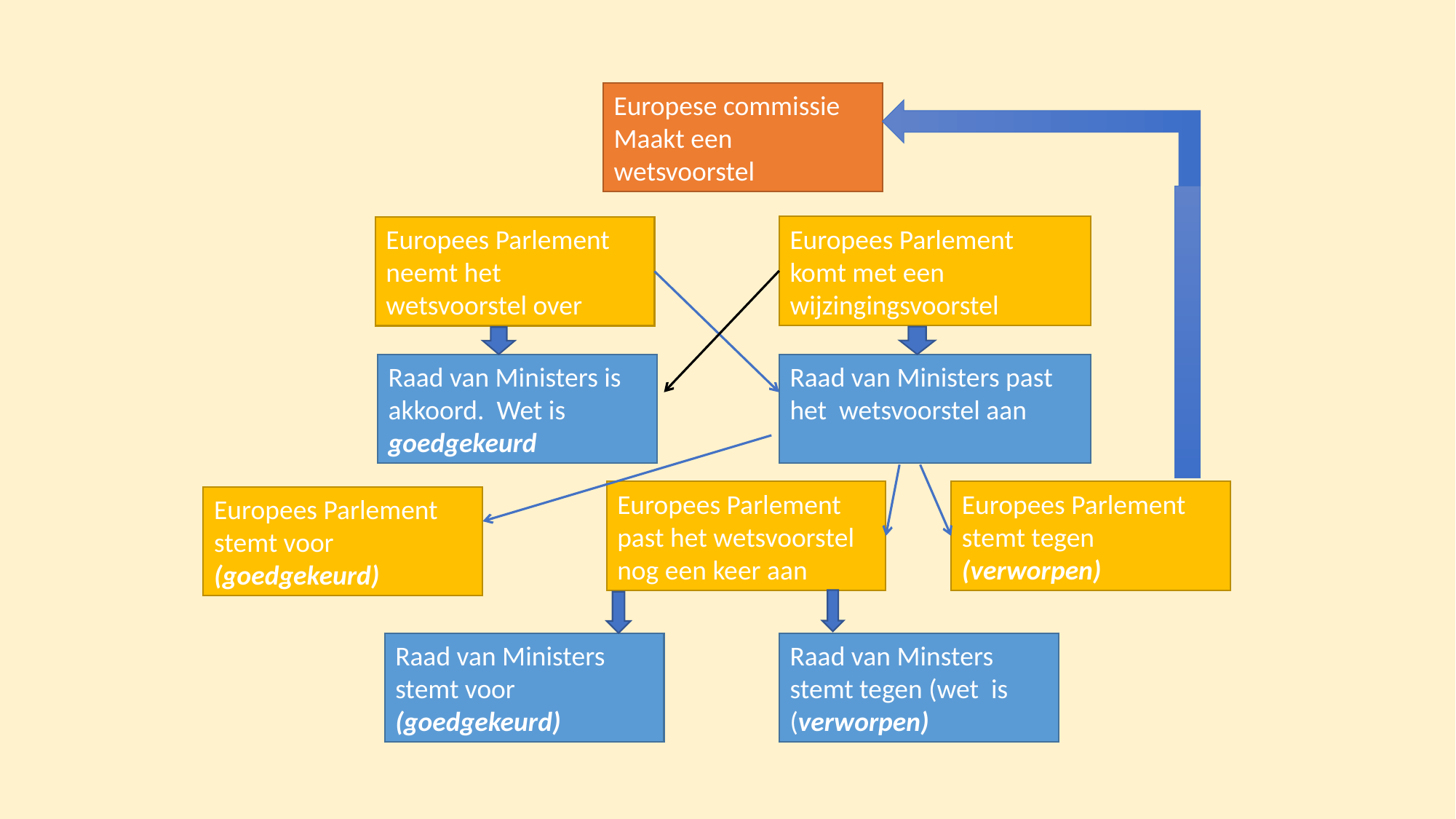

Europese commissie
Maakt een wetsvoorstel

Europees Parlement  komt met een wijzingingsvoorstel
Europees Parlement neemt het wetsvoorstel over

Raad van Ministers is akkoord.  Wet is goedgekeurd
Raad van Ministers past het  wetsvoorstel aan

Europees Parlement past het wetsvoorstel nog een keer aan
Europees Parlement stemt tegen (verworpen)
Europees Parlement stemt voor (goedgekeurd)

Raad van Ministers stemt voor (goedgekeurd)
Raad van Minsters stemt tegen (wet  is (verworpen)